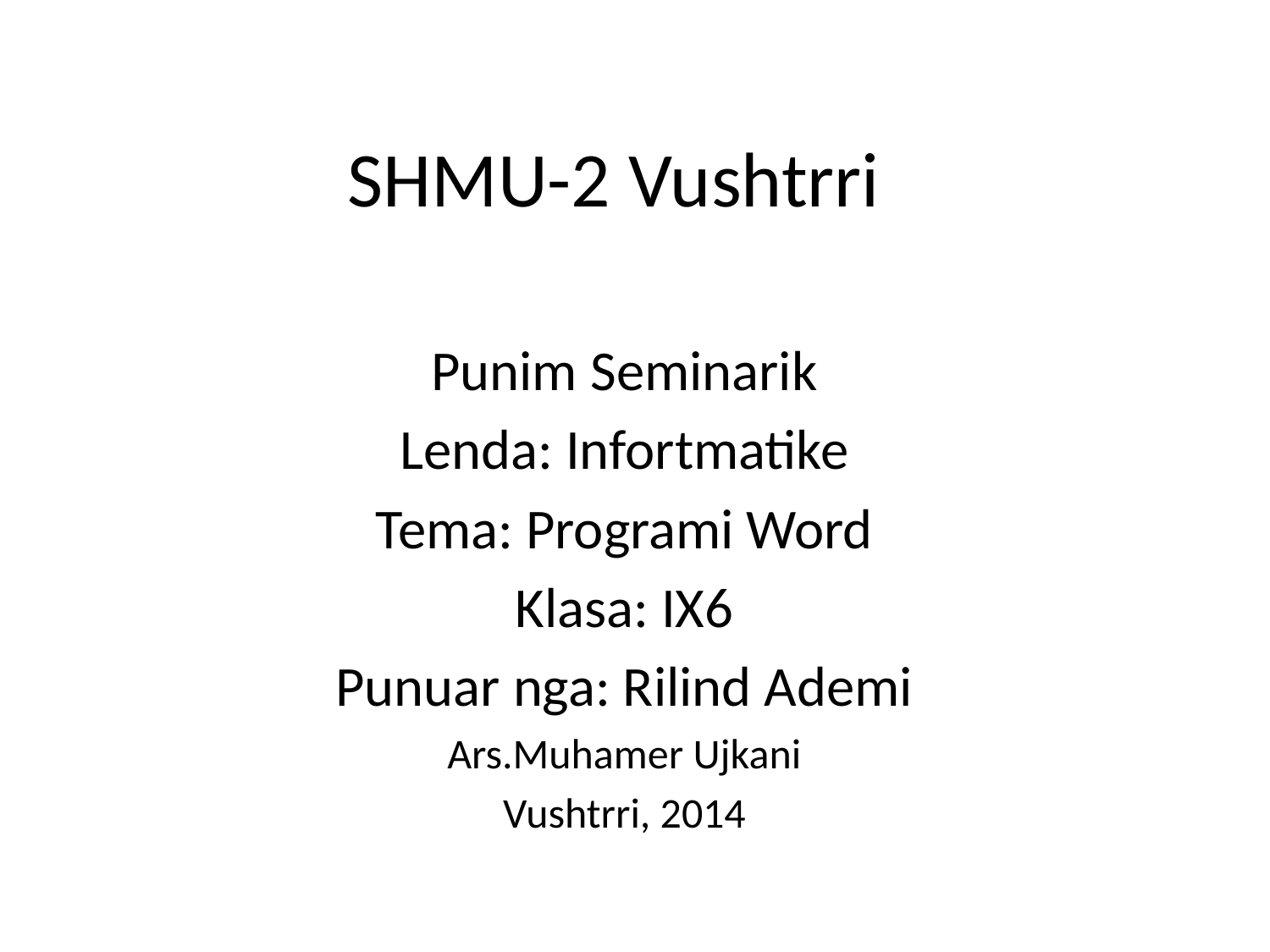

# SHMU-2 Vushtrri
Punim Seminarik
Lenda: Infortmatike
Tema: Programi Word
Klasa: IX6
Punuar nga: Rilind Ademi
Ars.Muhamer Ujkani
Vushtrri, 2014